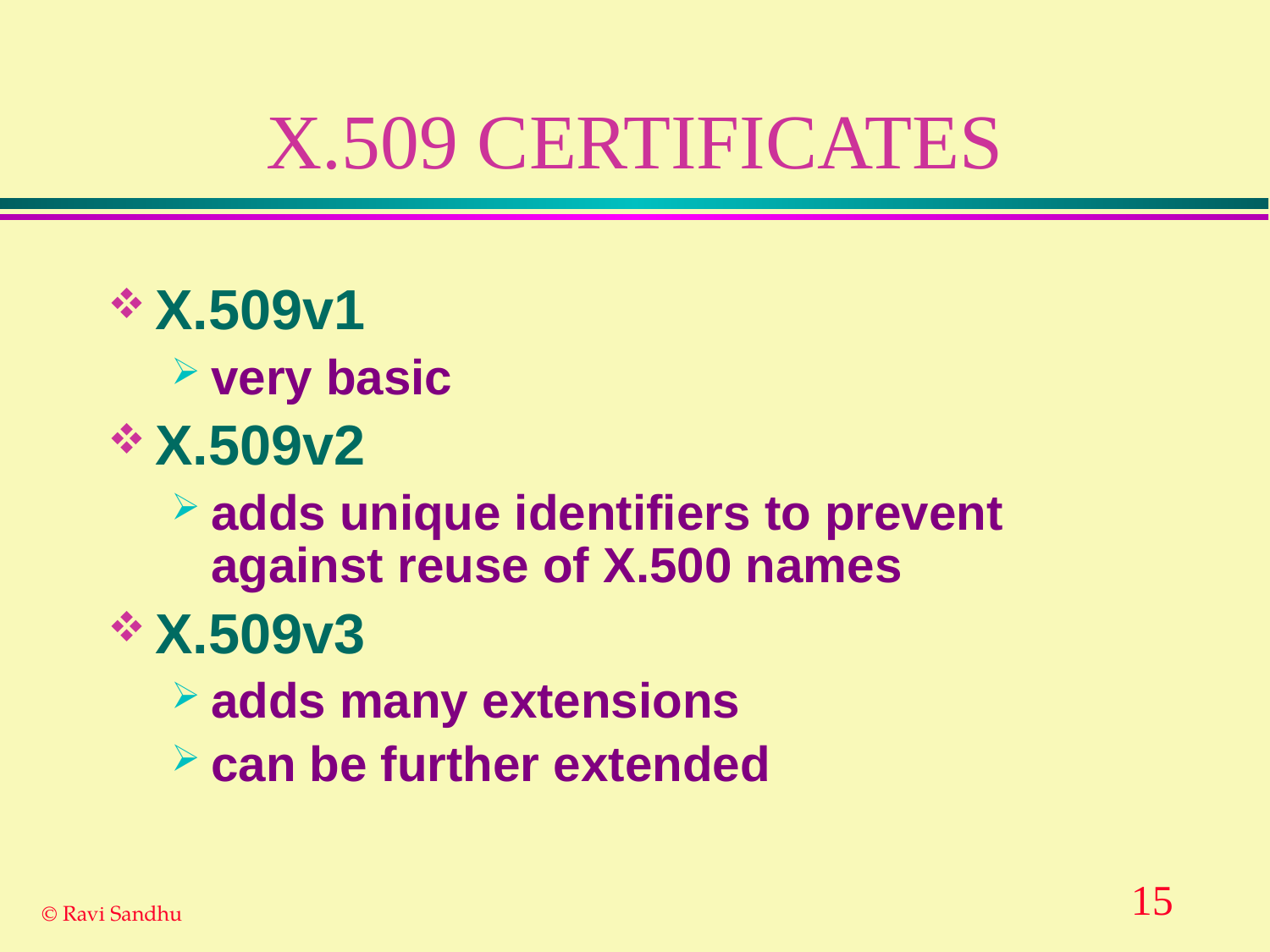

# X.509 CERTIFICATES
X.509v1
very basic
X.509v2
adds unique identifiers to prevent against reuse of X.500 names
X.509v3
adds many extensions
can be further extended